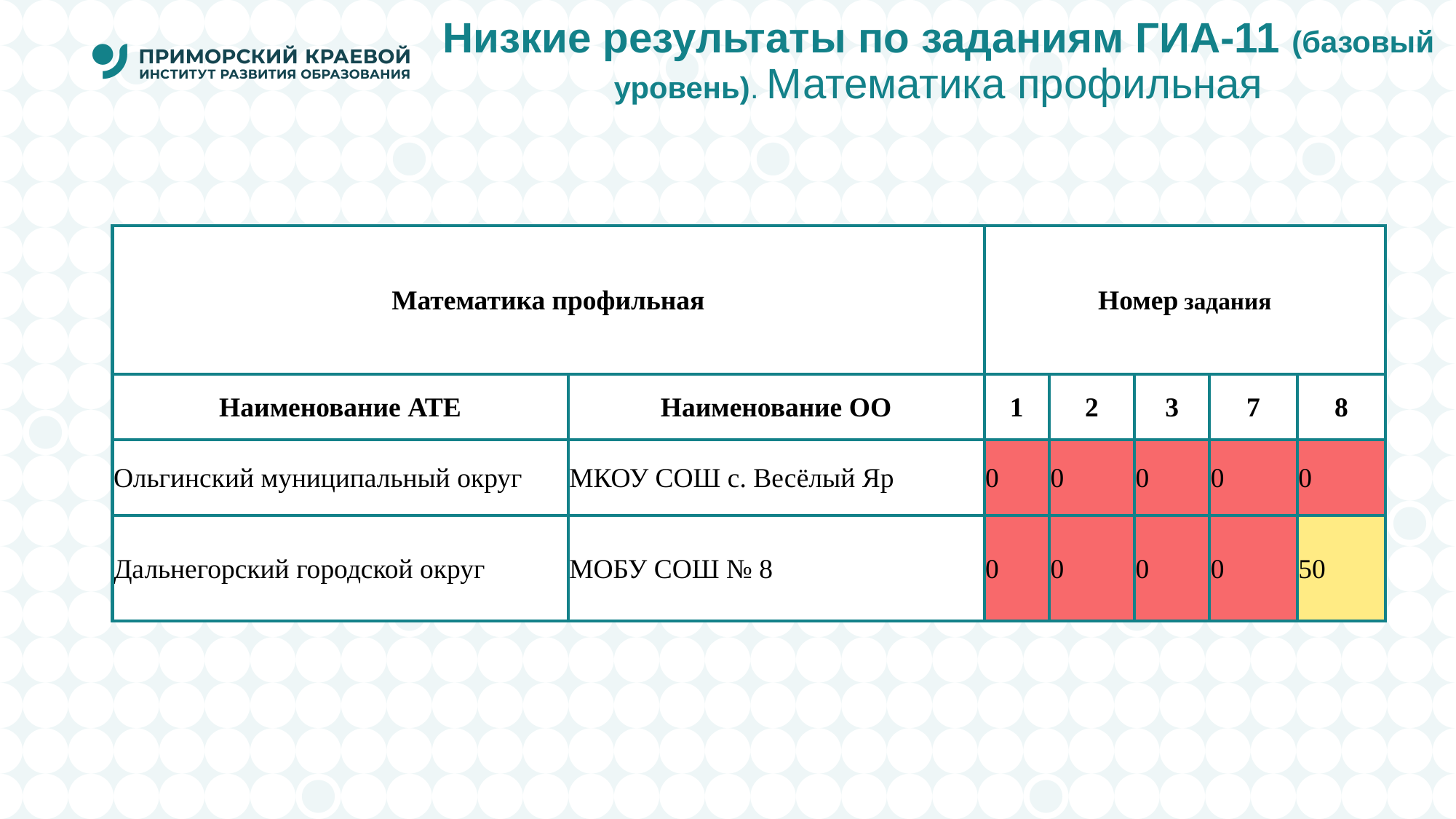

# Низкие результаты по заданиям ГИА-11 (базовый уровень). Математика профильная
| Математика профильная |  | Номер задания |  |  |  |  |
| --- | --- | --- | --- | --- | --- | --- |
| Наименование АТЕ | Наименование ОО | 1 | 2 | 3 | 7 | 8 |
| Ольгинский муниципальный округ | МКОУ СОШ с. Весёлый Яр | 0 | 0 | 0 | 0 | 0 |
| Дальнегорский городской округ | МОБУ СОШ № 8 | 0 | 0 | 0 | 0 | 50 |